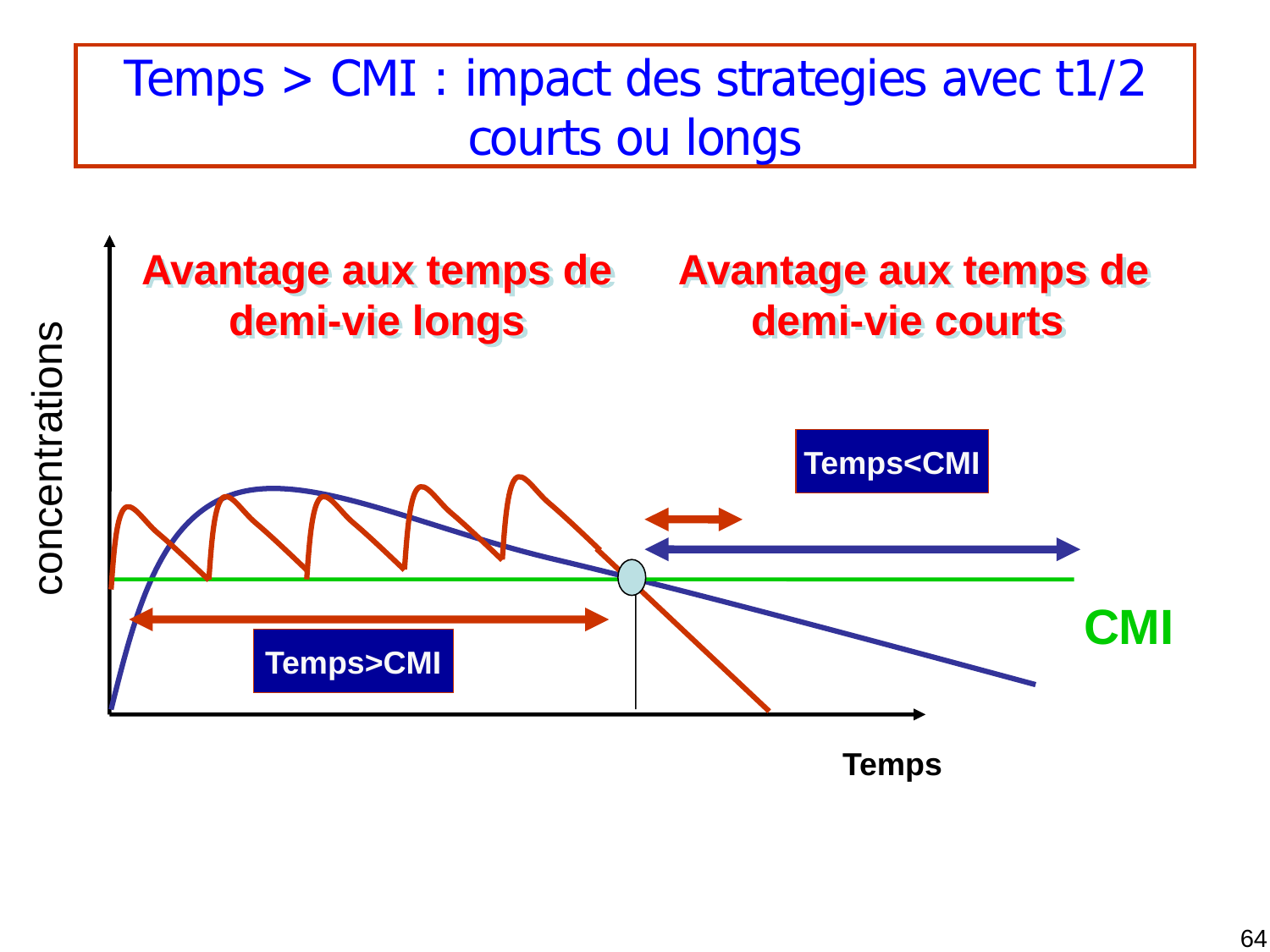

Temps > CMI : impact des strategies avec t1/2 courts ou longs
Avantage aux temps de demi-vie longs
Avantage aux temps de demi-vie courts

concentrations
Temps<CMI

CMI

Temps>CMI

Temps
64